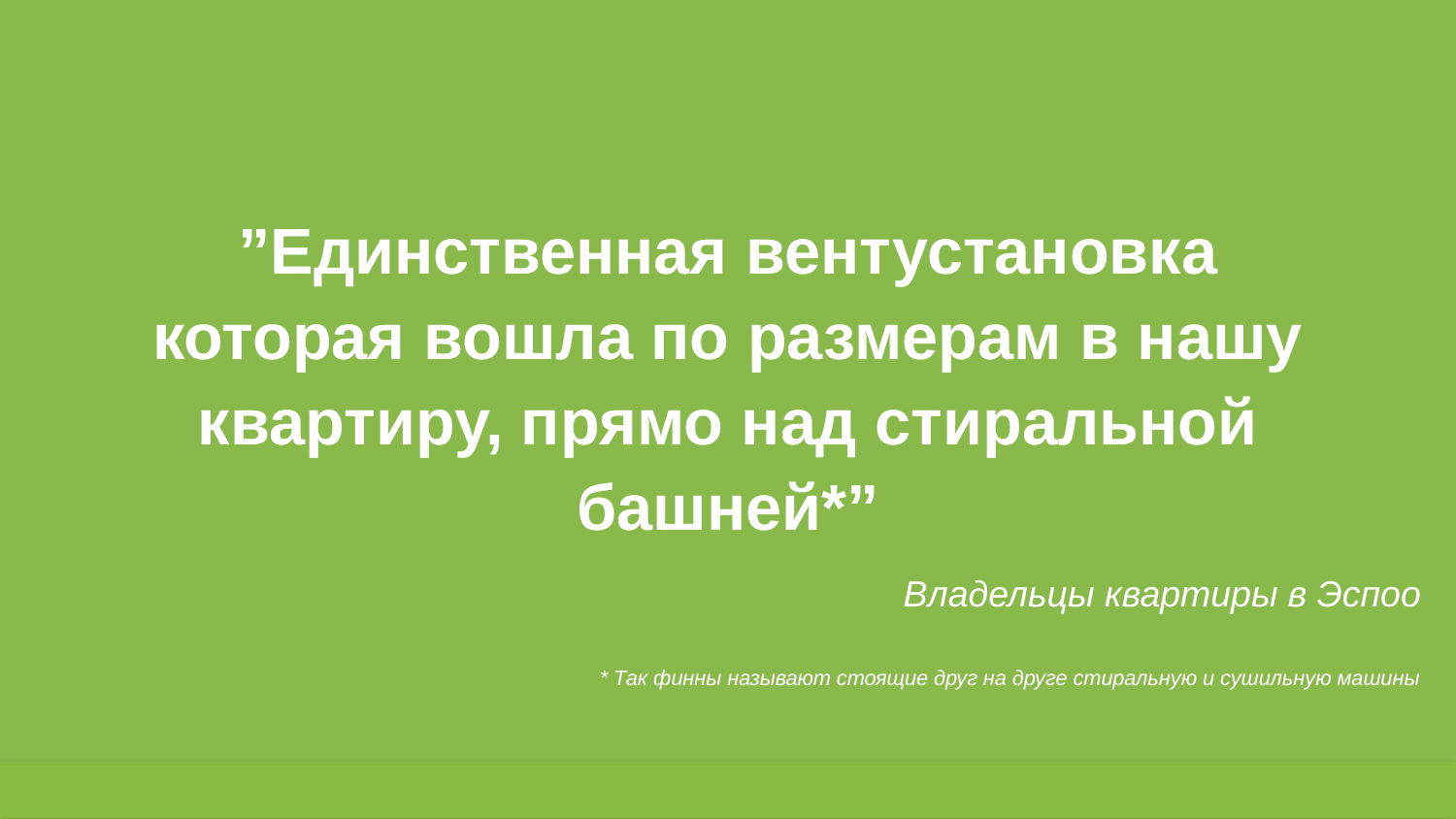

# ”Единственная вентустановка которая вошла по размерам в нашу квартиру, прямо над стиральной башней*”
Владельцы квартиры в Эспоо

* Так финны называют стоящие друг на друге стиральную и сушильную машины